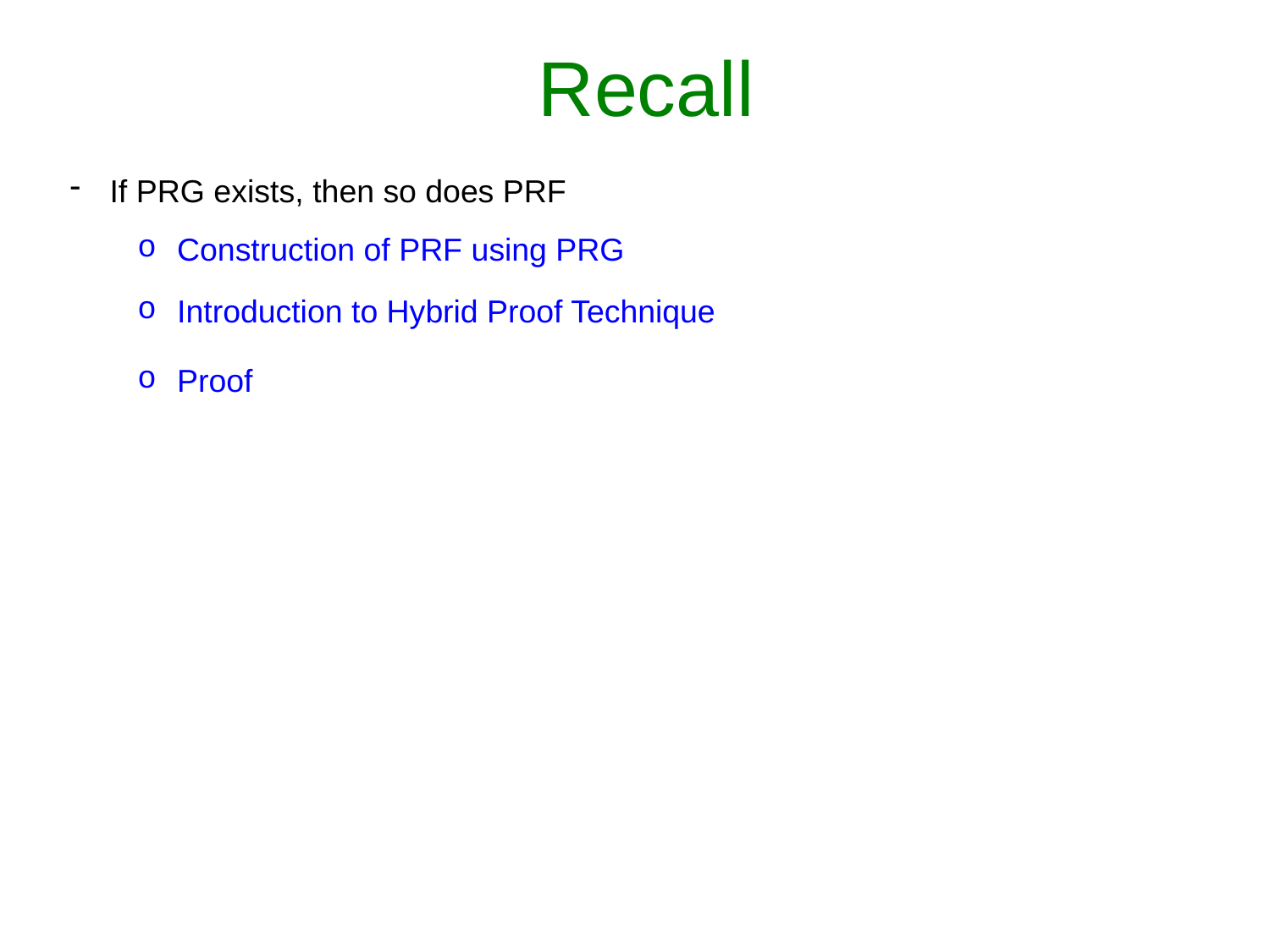

# Recall
If PRG exists, then so does PRF
Construction of PRF using PRG
Introduction to Hybrid Proof Technique
Proof